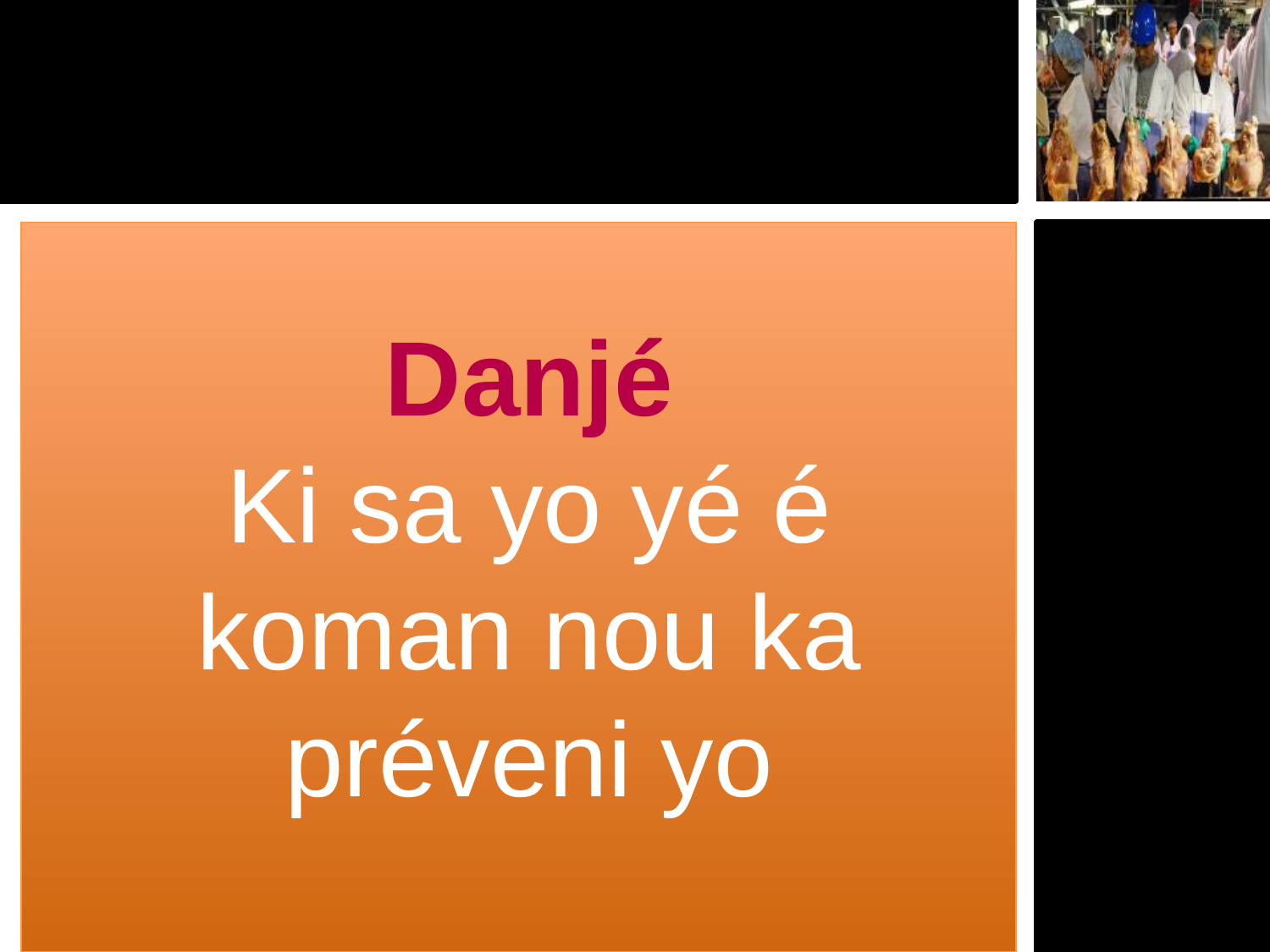

Danjé
Ki sa yo yé é koman nou ka préveni yo